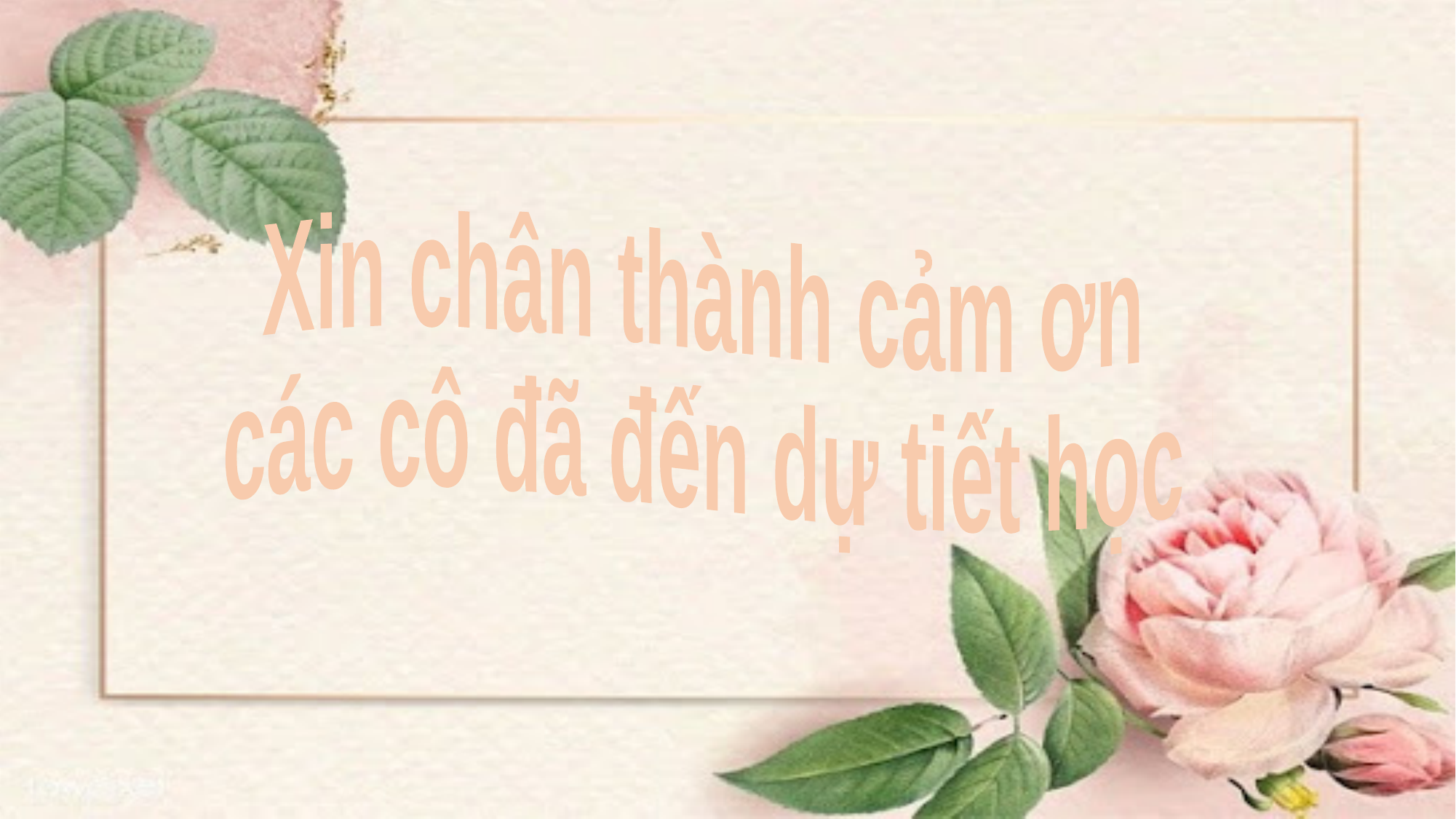

Xin chân thành cảm ơn
 các cô đã đến dự tiết học !